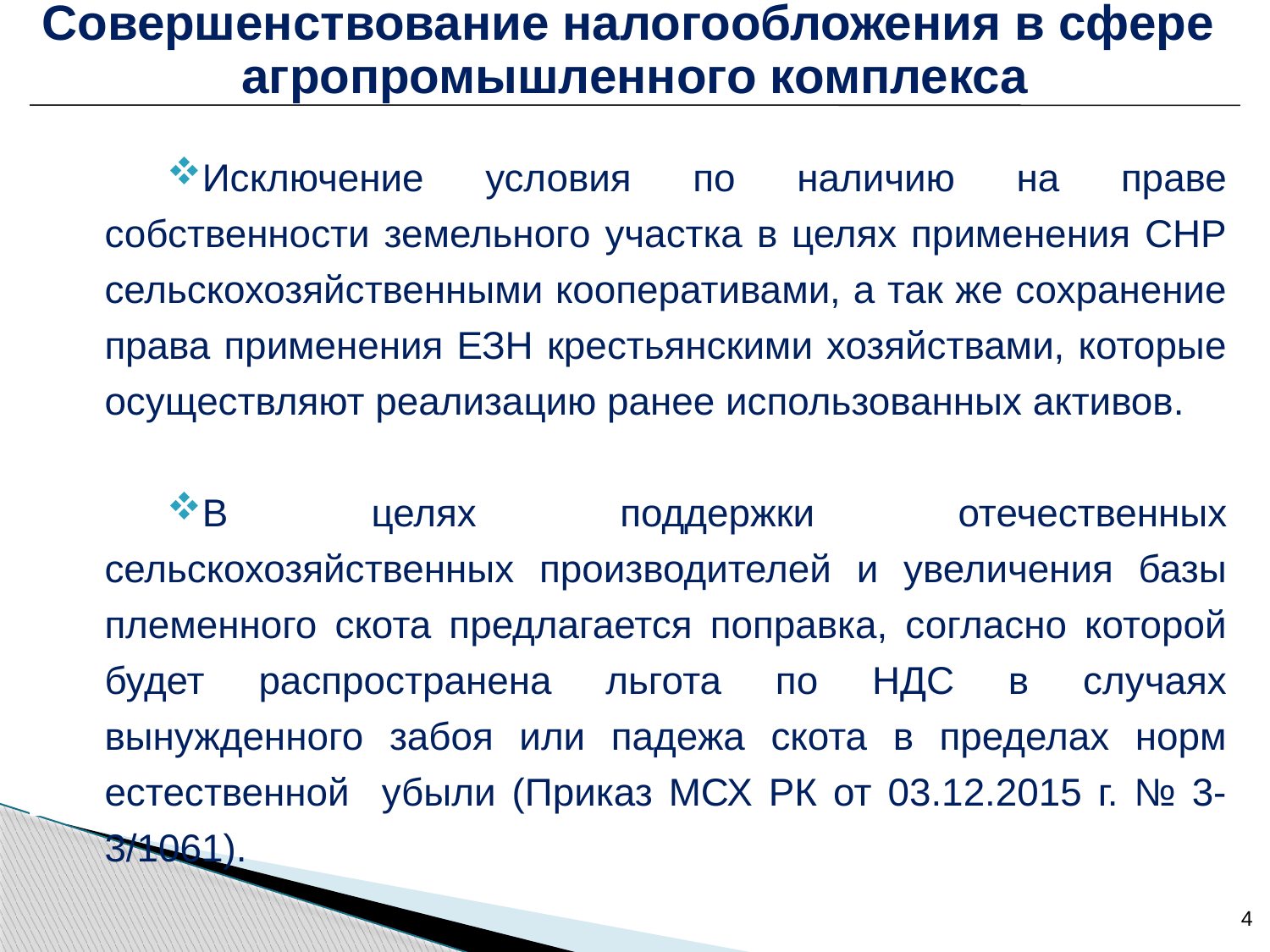

Совершенствование налогообложения в сфере
агропромышленного комплекса

Исключение условия по наличию на праве собственности земельного участка в целях применения СНР сельскохозяйственными кооперативами, а так же сохранение права применения ЕЗН крестьянскими хозяйствами, которые осуществляют реализацию ранее использованных активов.

В целях поддержки отечественных сельскохозяйственных производителей и увеличения базы племенного скота предлагается поправка, согласно которой будет распространена льгота по НДС в случаях вынужденного забоя или падежа скота в пределах норм естественной  убыли (Приказ МСХ РК от 03.12.2015 г. № 3-3/1061).

4